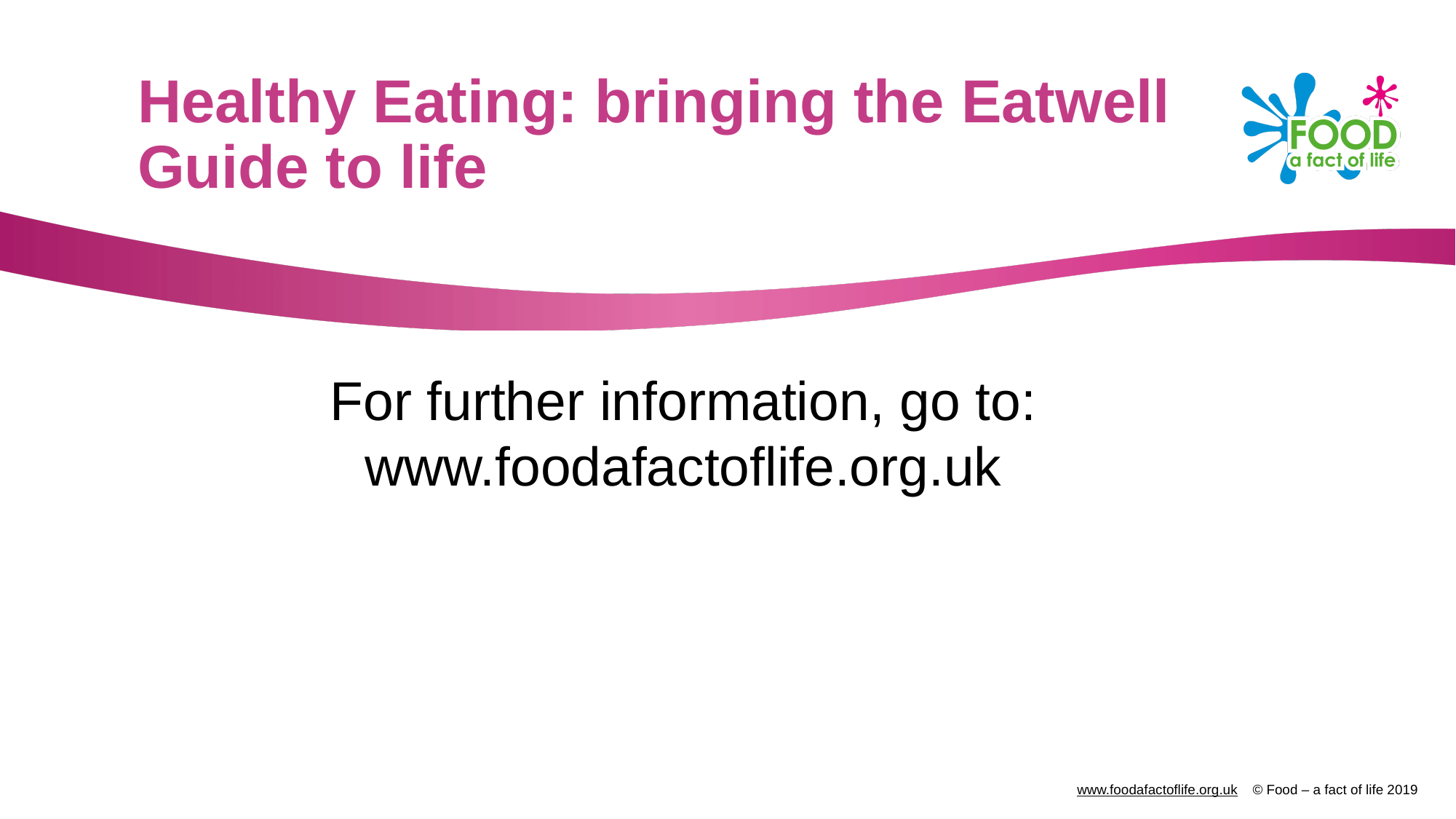

# Healthy Eating: bringing the Eatwell Guide to life
For further information, go to:
www.foodafactoflife.org.uk